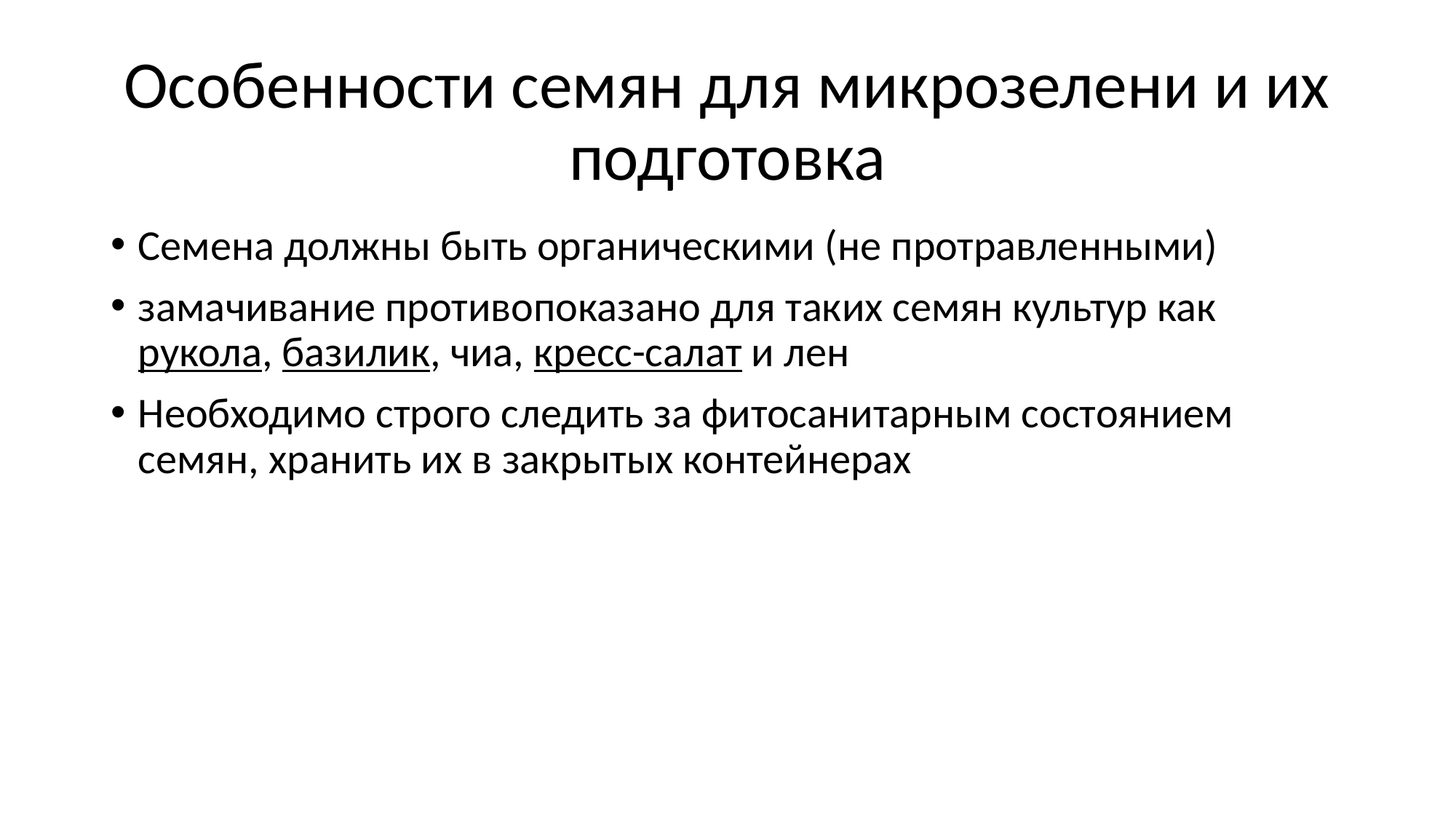

# Особенности семян для микрозелени и их подготовка
Семена должны быть органическими (не протравленными)
замачивание противопоказано для таких семян культур как рукола, базилик, чиа, кресс-салат и лен
Необходимо строго следить за фитосанитарным состоянием семян, хранить их в закрытых контейнерах